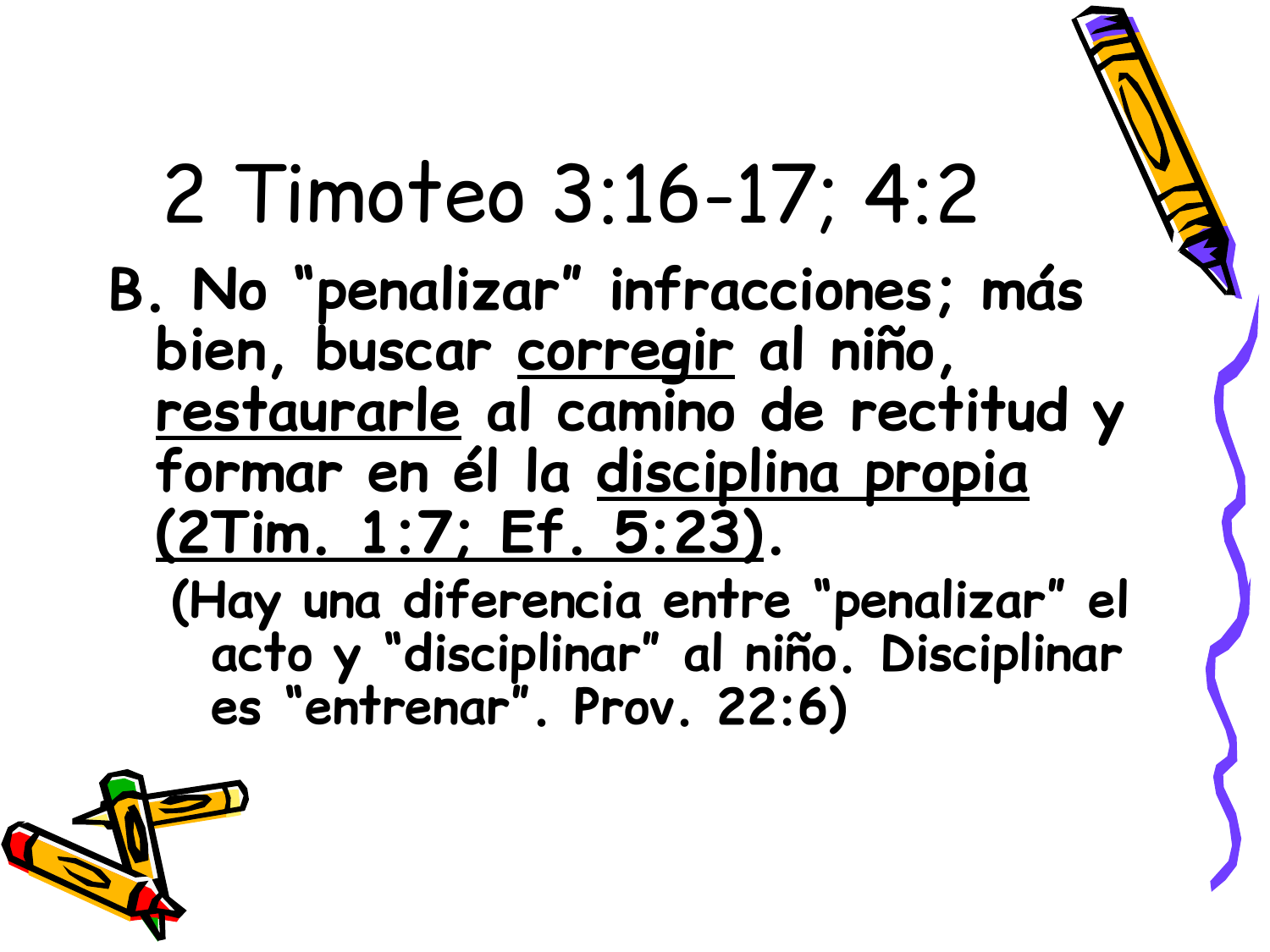

# 2 Timoteo 3:16-17; 4:2
B. No “penalizar” infracciones; más bien, buscar corregir al niño, restaurarle al camino de rectitud y formar en él la disciplina propia (2Tim. 1:7; Ef. 5:23).
(Hay una diferencia entre “penalizar” el acto y “disciplinar” al niño. Disciplinar es “entrenar”. Prov. 22:6)